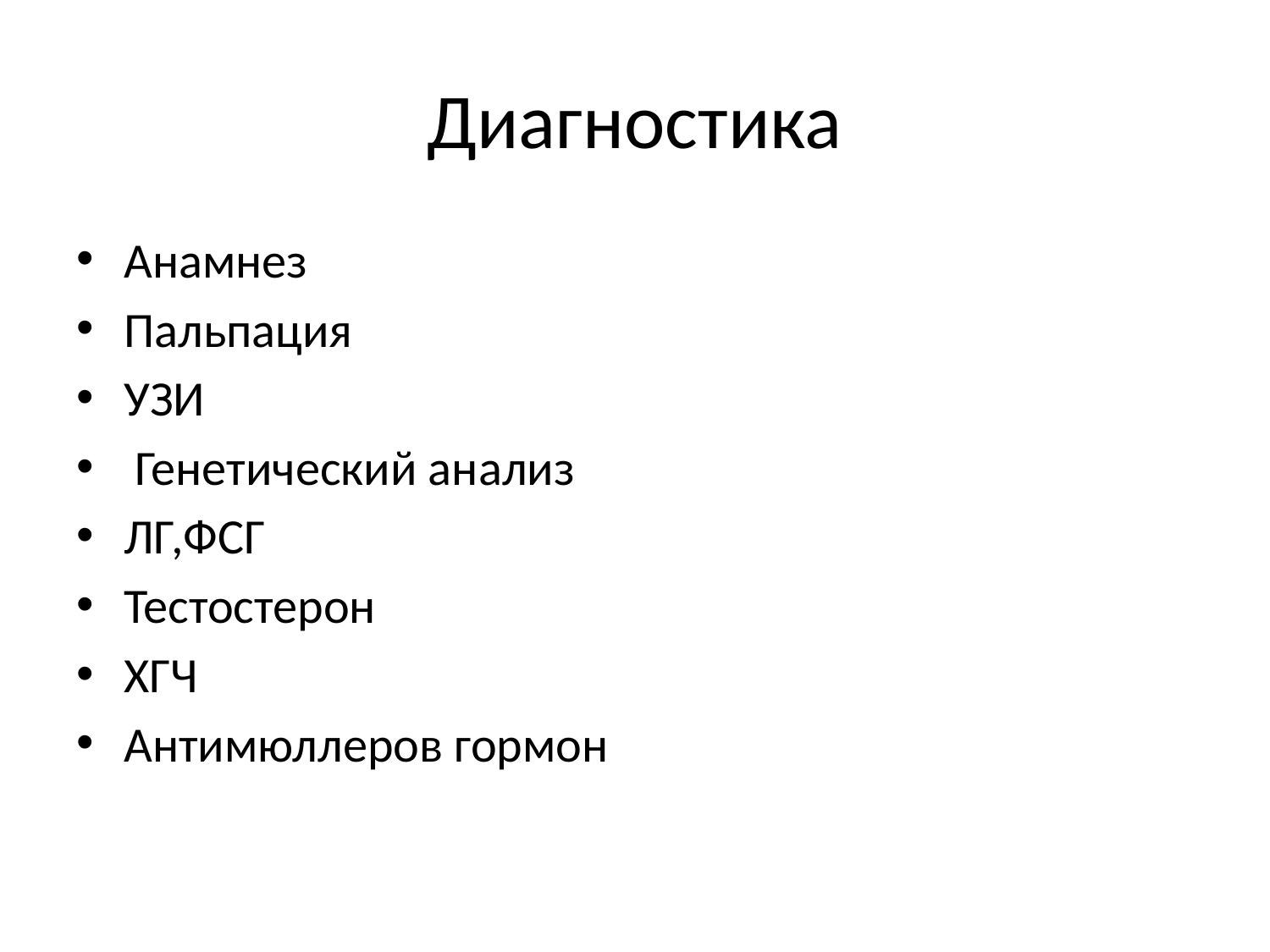

# Диагностика
Анамнез
Пальпация
УЗИ
 Генетический анализ
ЛГ,ФСГ
Тестостерон
ХГЧ
Антимюллеров гормон